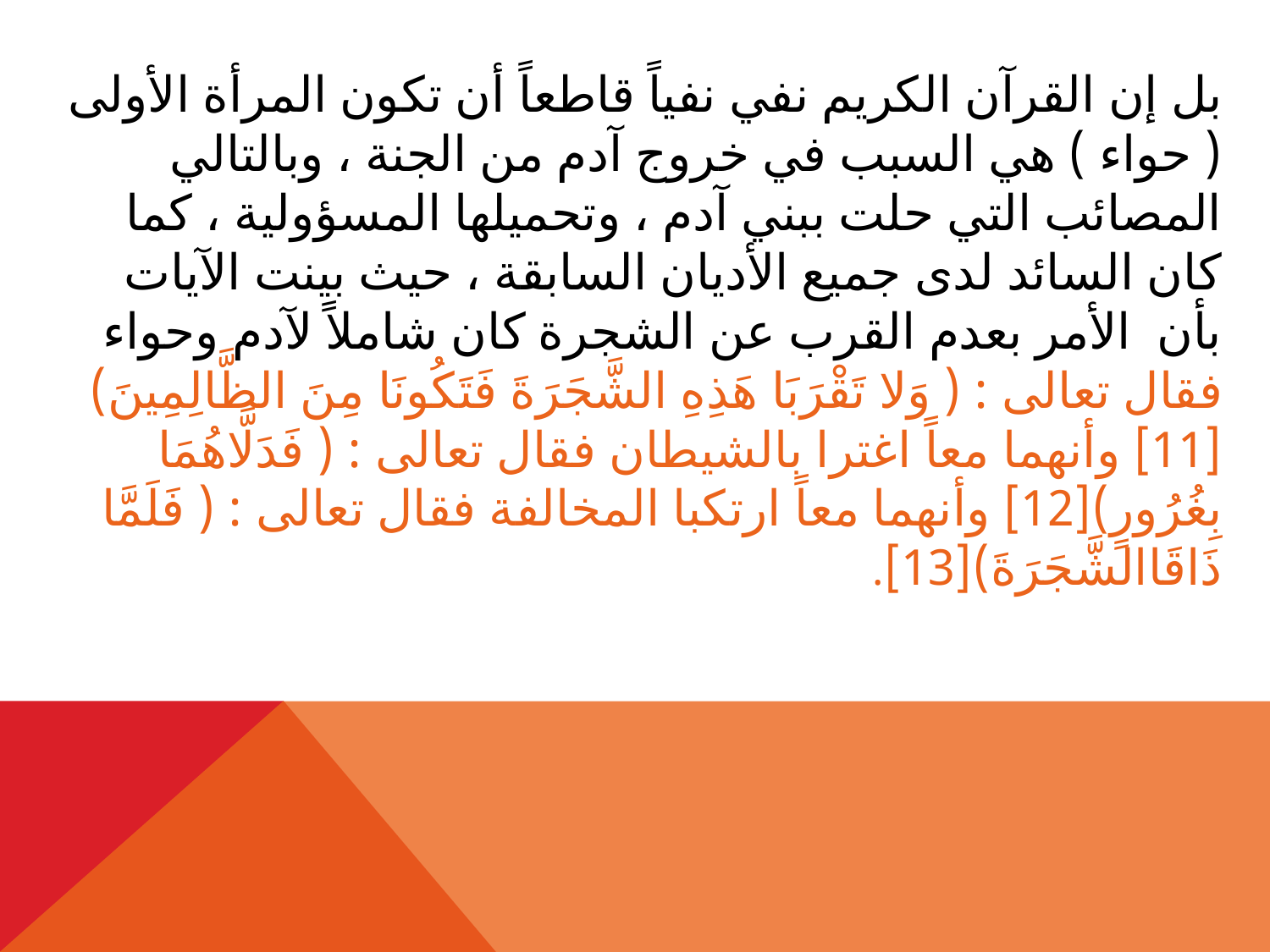

بل إن القرآن الكريم نفي نفياً قاطعاً أن تكون المرأة الأولى ( حواء ) هي السبب في خروج آدم من الجنة ، وبالتالي المصائب التي حلت ببني آدم ، وتحميلها المسؤولية ، كما كان السائد لدى جميع الأديان السابقة ، حيث بينت الآيات بأن  الأمر بعدم القرب عن الشجرة كان شاملاً لآدم وحواء فقال تعالى : ( وَلا تَقْرَبَا هَذِهِ الشَّجَرَةَ فَتَكُونَا مِنَ الظَّالِمِينَ)[11] وأنهما معاً اغترا بالشيطان فقال تعالى : ( فَدَلَّاهُمَا بِغُرُورٍ)[12] وأنهما معاً ارتكبا المخالفة فقال تعالى : ( فَلَمَّا ذَاقَاالشَّجَرَةَ)[13].